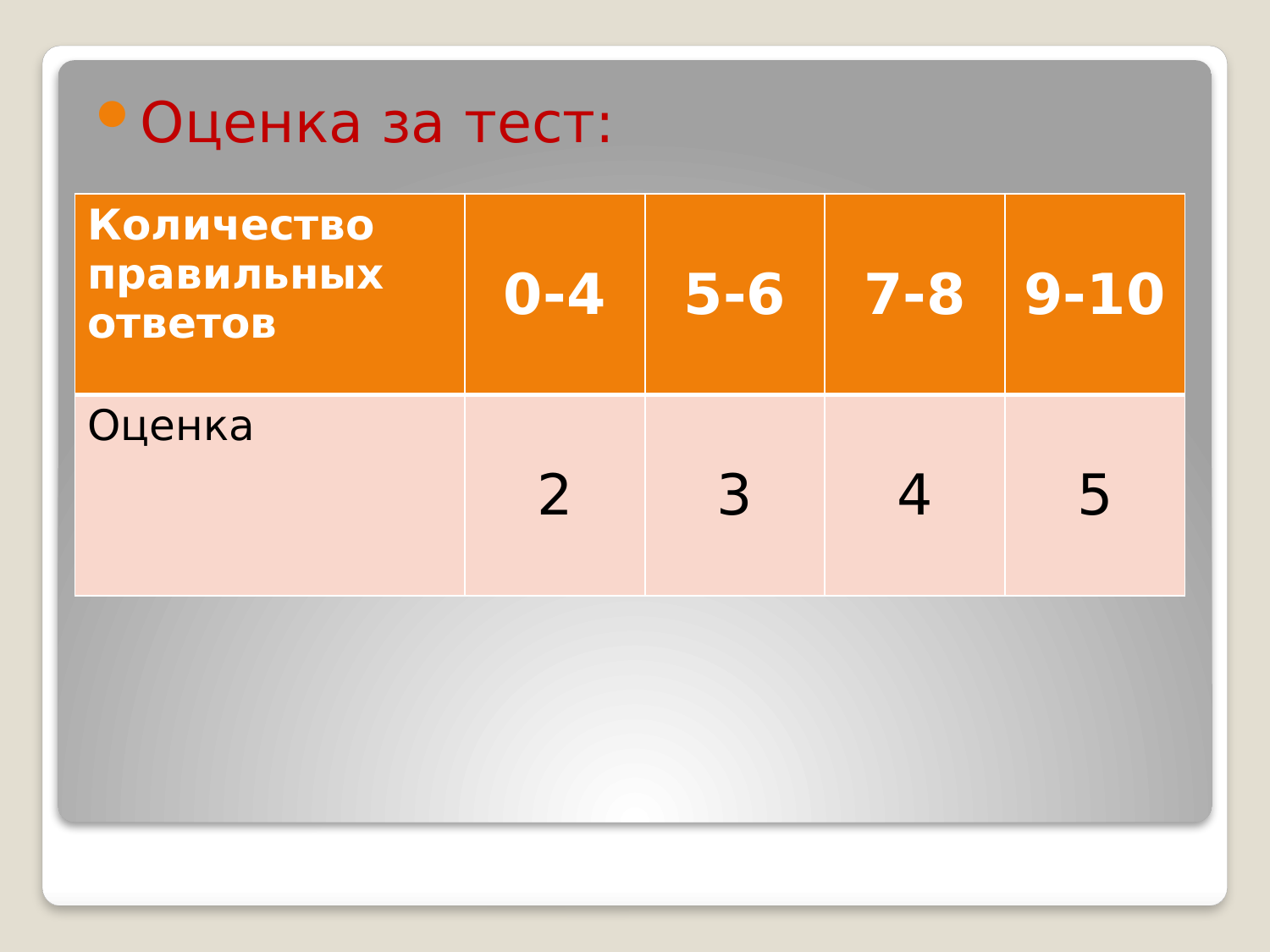

Оценка за тест:

| Количество правильных ответов | 0-4 | 5-6 | 7-8 | 9-10 |
| --- | --- | --- | --- | --- |
| Оценка | 2 | 3 | 4 | 5 |
#